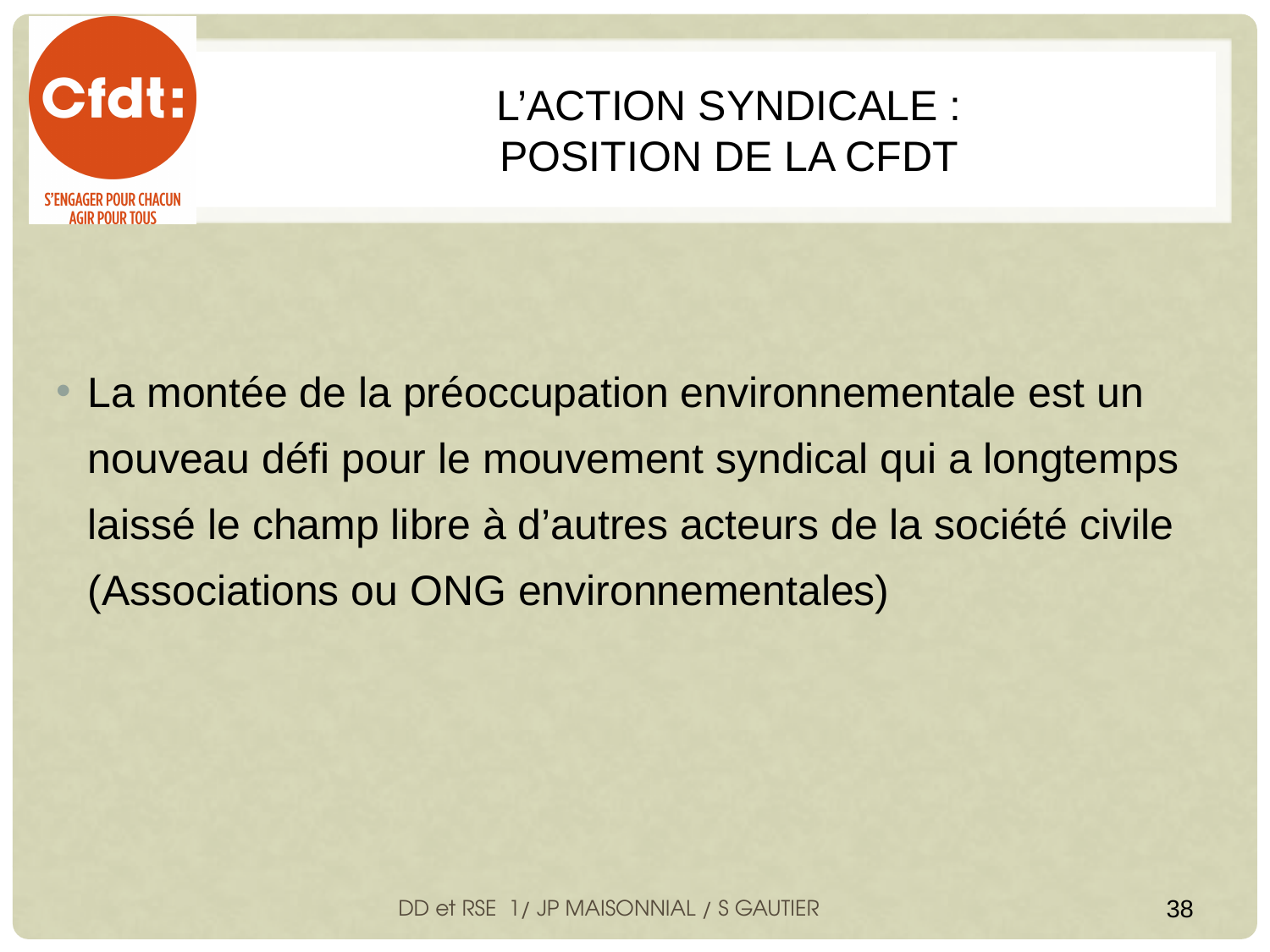

# L’Action Syndicale : position de la CFDT
La montée de la préoccupation environnementale est un nouveau défi pour le mouvement syndical qui a longtemps laissé le champ libre à d’autres acteurs de la société civile (Associations ou ONG environnementales)

DD et RSE  1/ JP MAISONNIAL / S GAUTIER
38